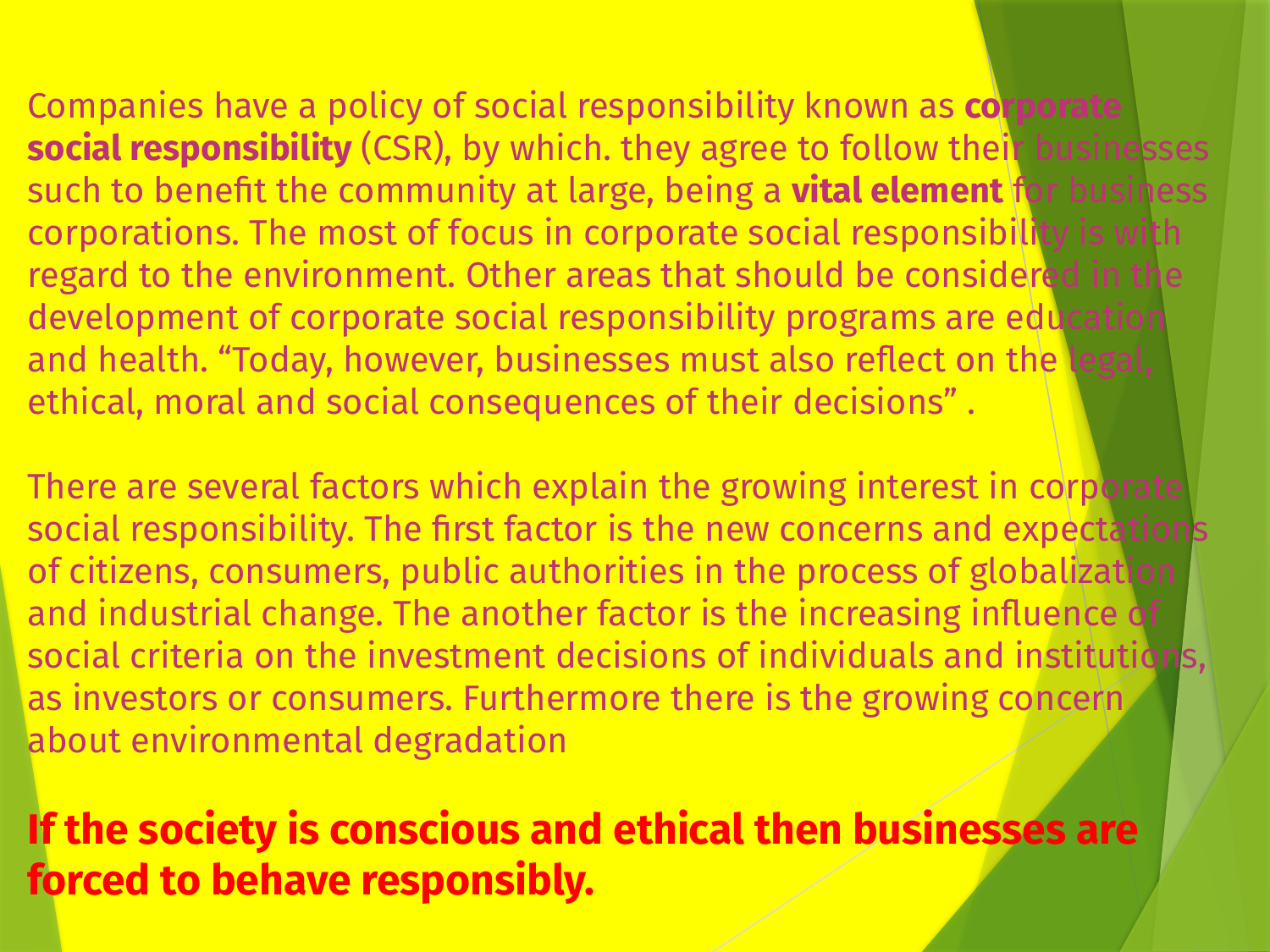

Companies have a policy of social responsibility known as corporate social responsibility (CSR), by which. they agree to follow their businesses such to benefit the community at large, being a vital element for business corporations. The most of focus in corporate social responsibility is with regard to the environment. Other areas that should be considered in the development of corporate social responsibility programs are education and health. “Today, however, businesses must also reflect on the legal, ethical, moral and social consequences of their decisions” .

There are several factors which explain the growing interest in corporate social responsibility. The first factor is the new concerns and expectations of citizens, consumers, public authorities in the process of globalization and industrial change. The another factor is the increasing influence of social criteria on the investment decisions of individuals and institutions, as investors or consumers. Furthermore there is the growing concern about environmental degradation

If the society is conscious and ethical then businesses are forced to behave responsibly.